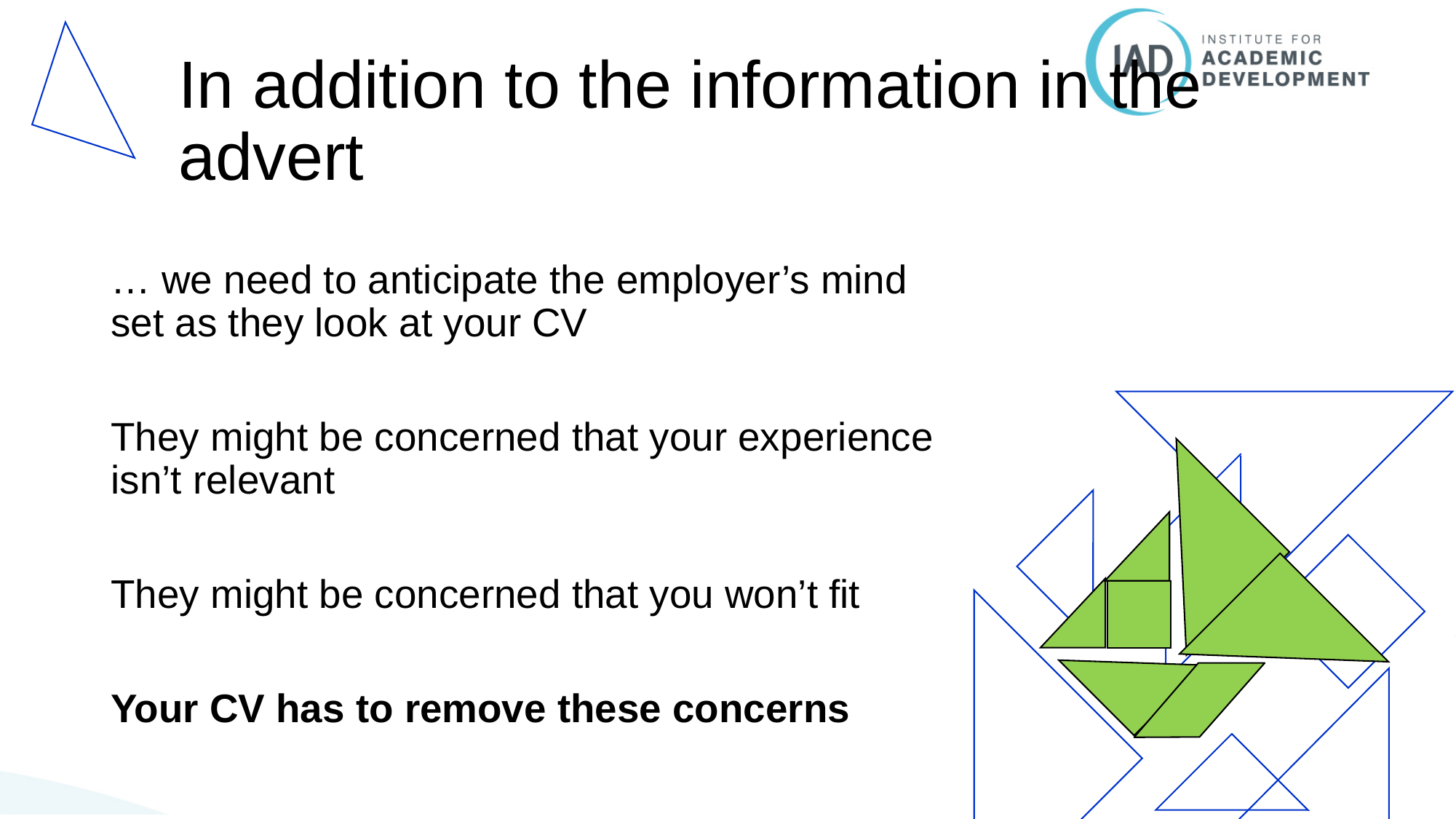

# In addition to the information in the advert
… we need to anticipate the employer’s mind set as they look at your CV

They might be concerned that your experience isn’t relevant

They might be concerned that you won’t fit

Your CV has to remove these concerns